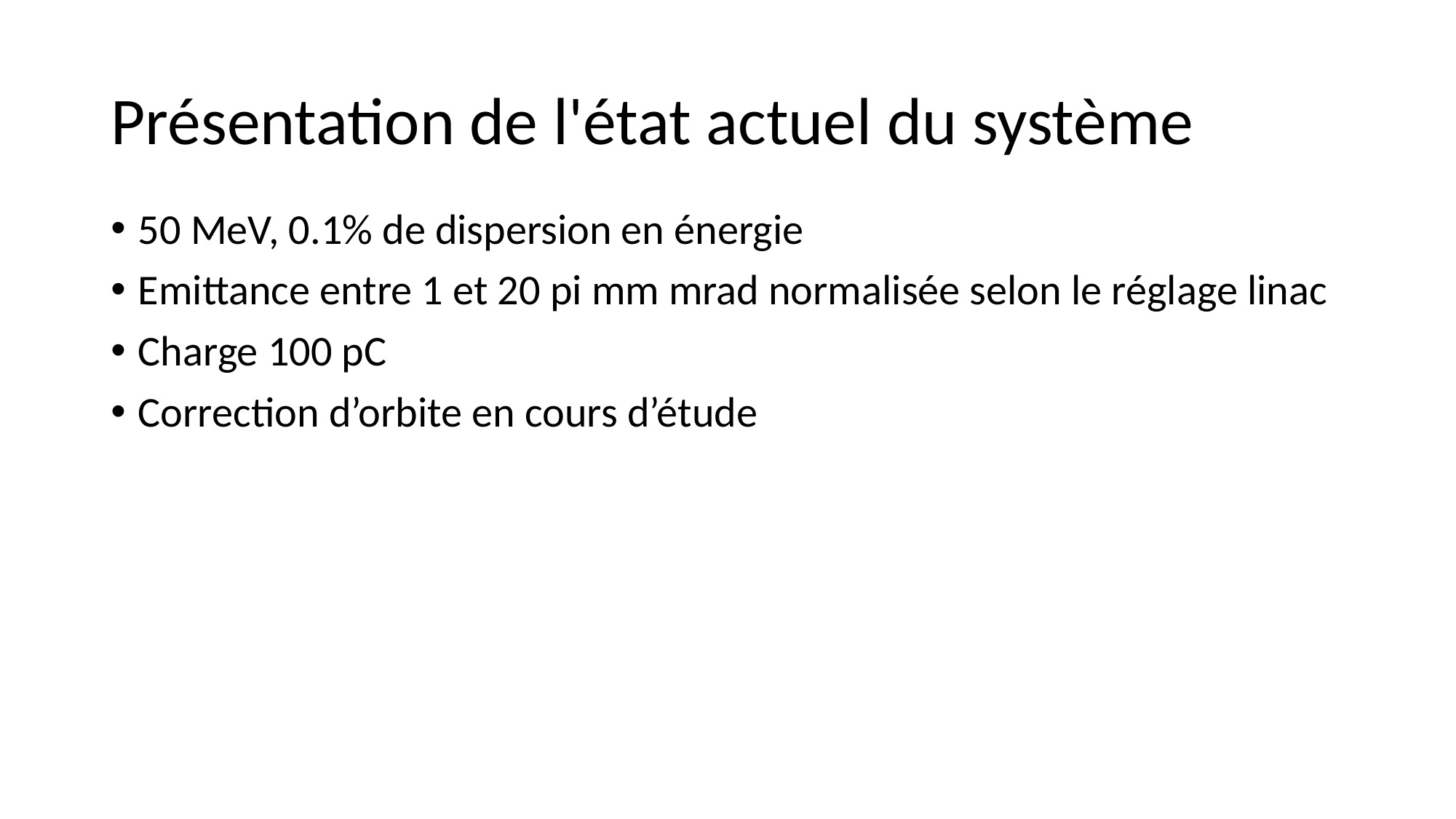

# Présentation de l'état actuel du système
50 MeV, 0.1% de dispersion en énergie
Emittance entre 1 et 20 pi mm mrad normalisée selon le réglage linac
Charge 100 pC
Correction d’orbite en cours d’étude